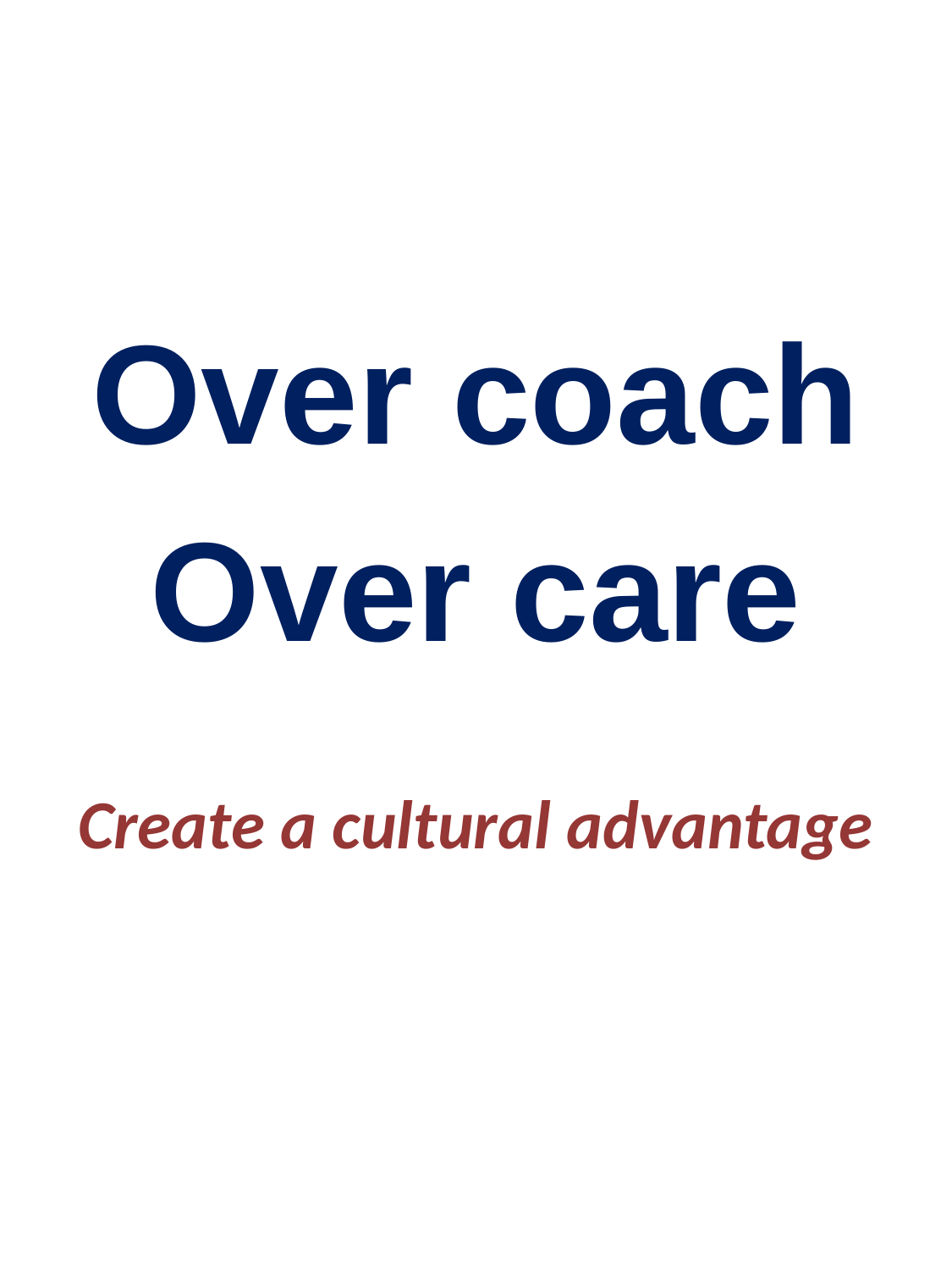

Over coach
Over care

Create a cultural advantage
Orinda Aquatics
171